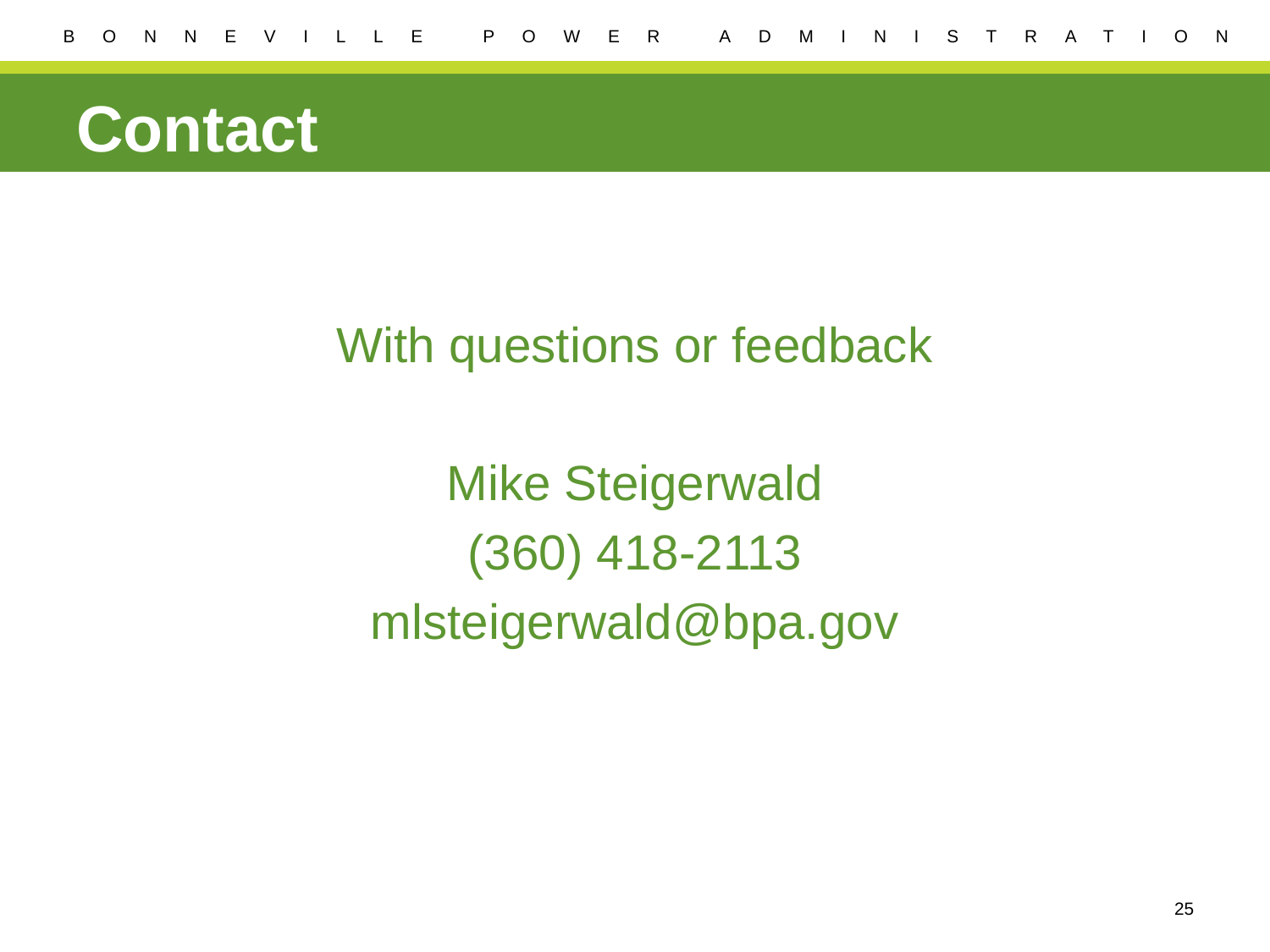

# Contact
With questions or feedback

Mike Steigerwald
(360) 418-2113
mlsteigerwald@bpa.gov
25